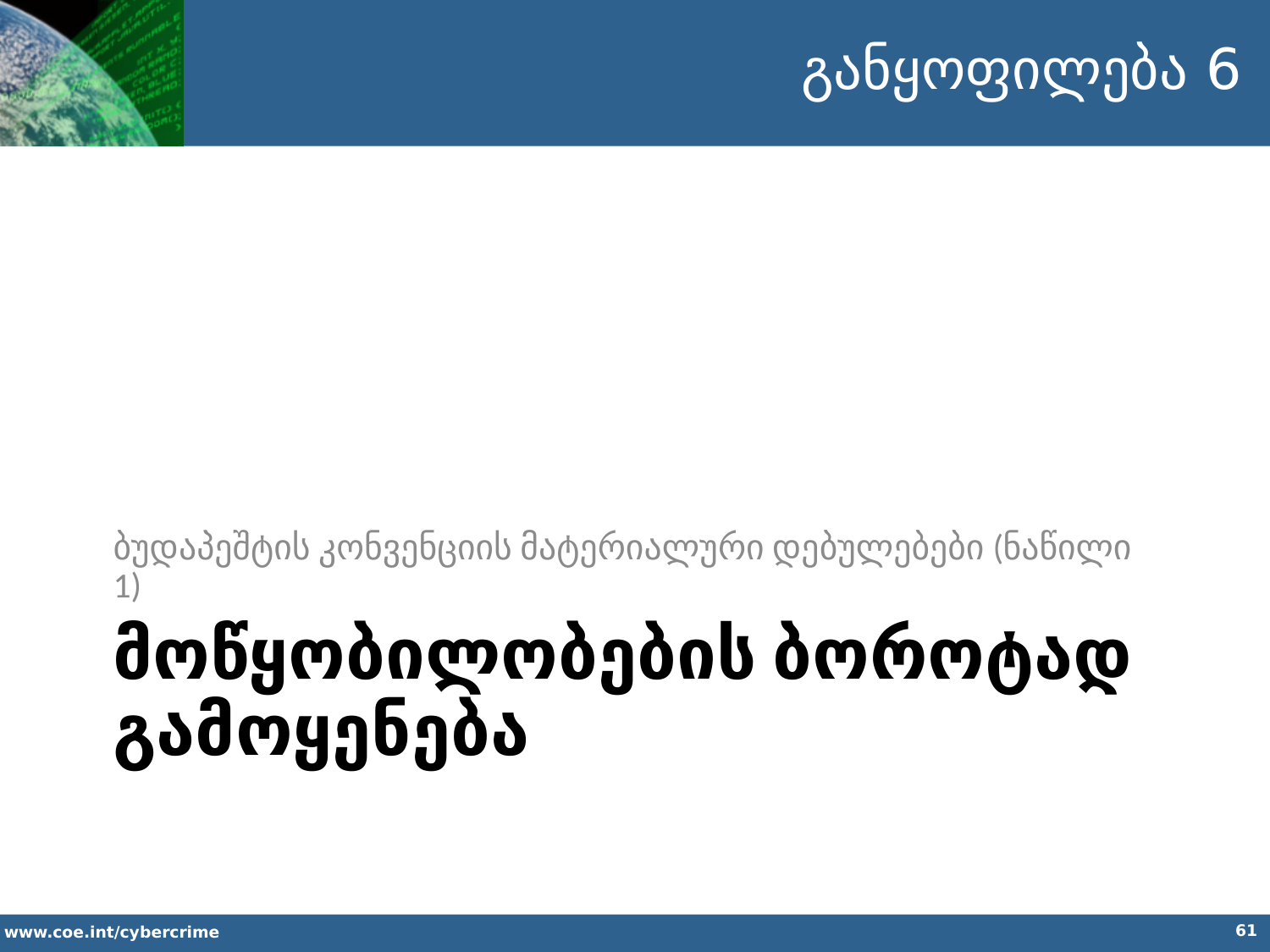

განყოფილება 6
ბუდაპეშტის კონვენციის მატერიალური დებულებები (ნაწილი 1)
# მოწყობილობების ბოროტად გამოყენება